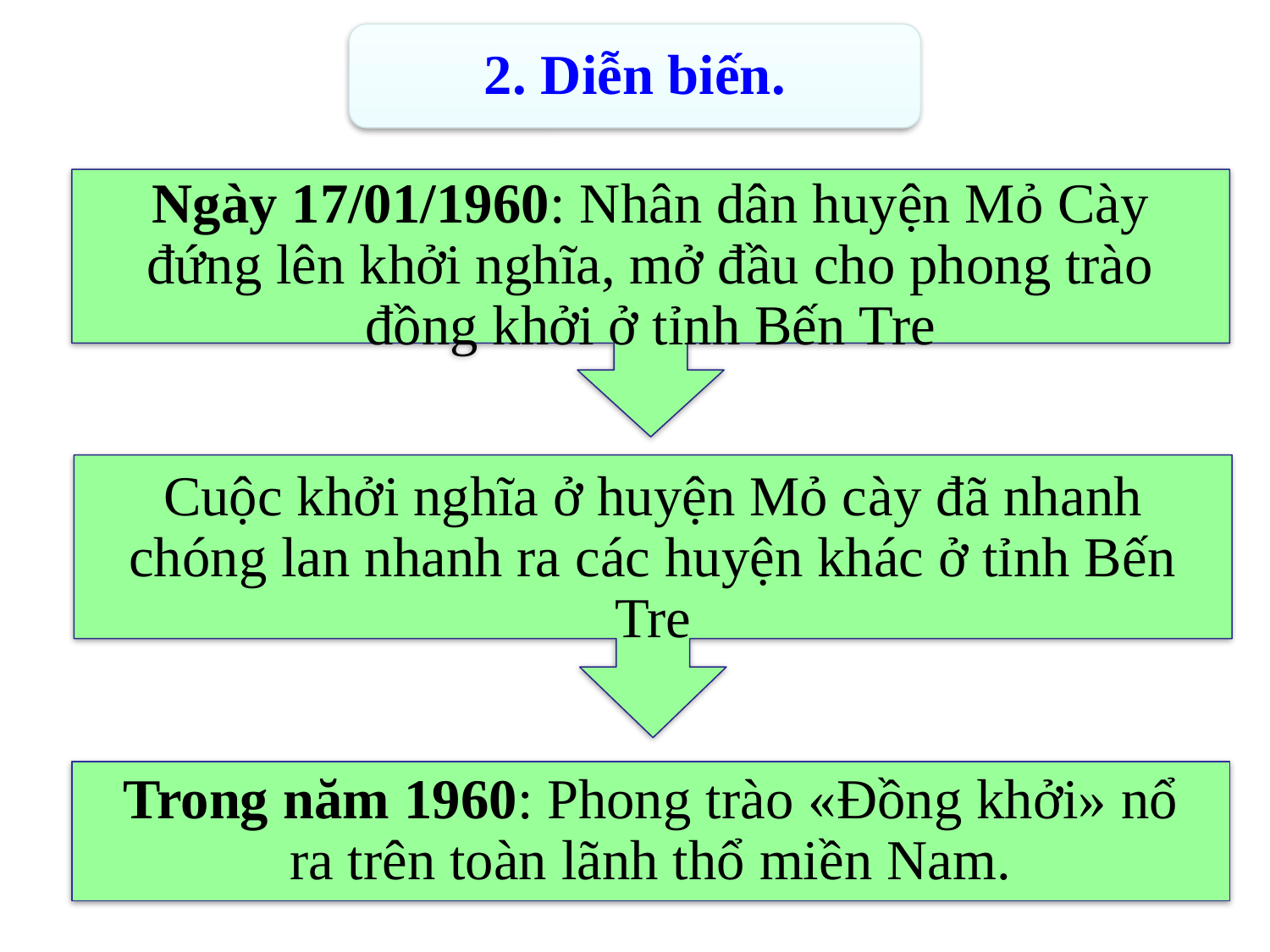

2. Diễn biến.
Ngày 17/01/1960: Nhân dân huyện Mỏ Cày đứng lên khởi nghĩa, mở đầu cho phong trào đồng khởi ở tỉnh Bến Tre
Cuộc khởi nghĩa ở huyện Mỏ cày đã nhanh chóng lan nhanh ra các huyện khác ở tỉnh Bến Tre
Trong năm 1960: Phong trào «Đồng khởi» nổ ra trên toàn lãnh thổ miền Nam.